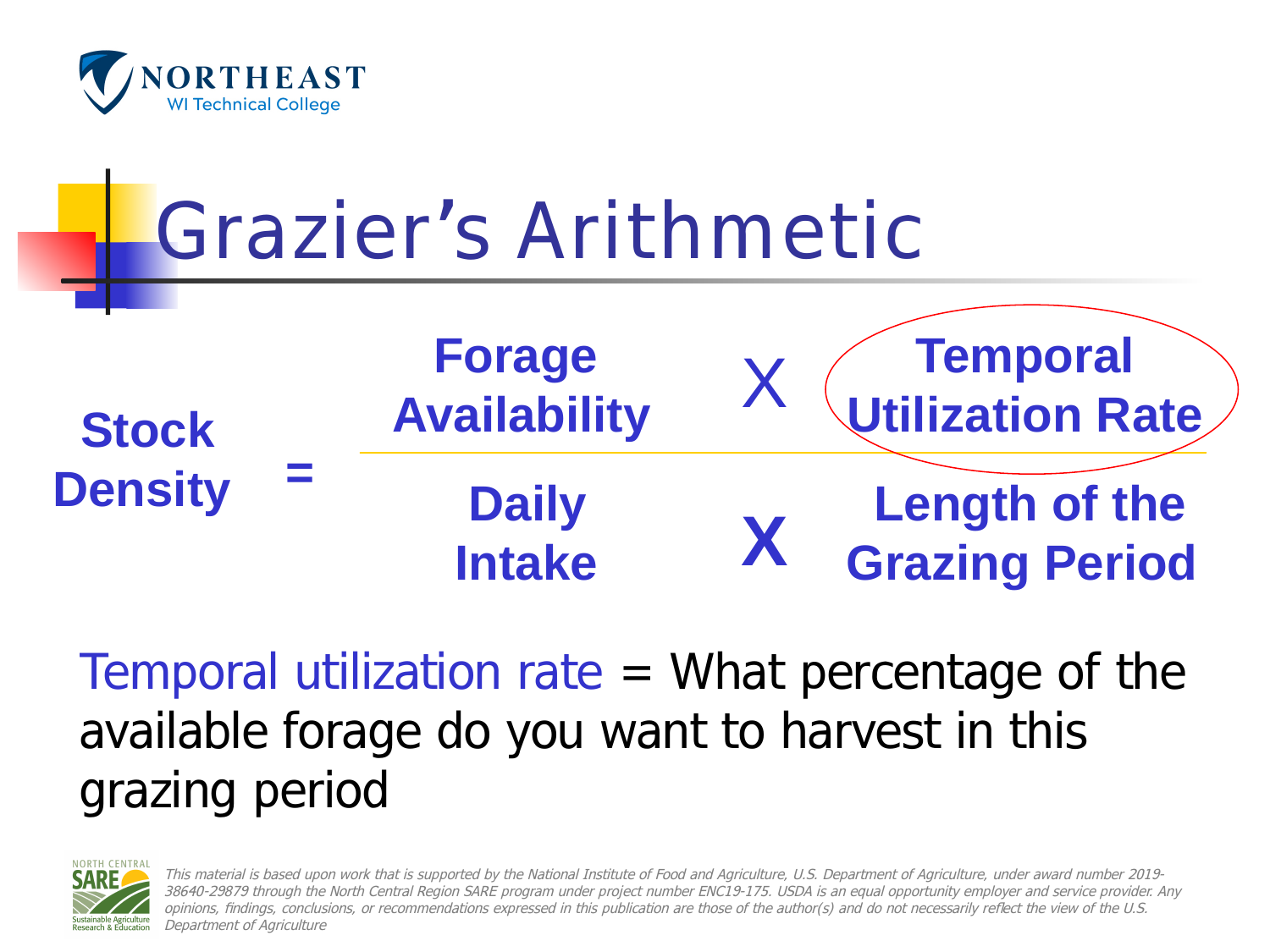

Grazier’s Arithmetic

   Forage
Availability
Temporal
Utilization Rate
X
  Stock
Density
=

 Daily
Intake
  Length of the
Grazing Period
X
Temporal utilization rate = What percentage of the available forage do you want to harvest in this grazing period